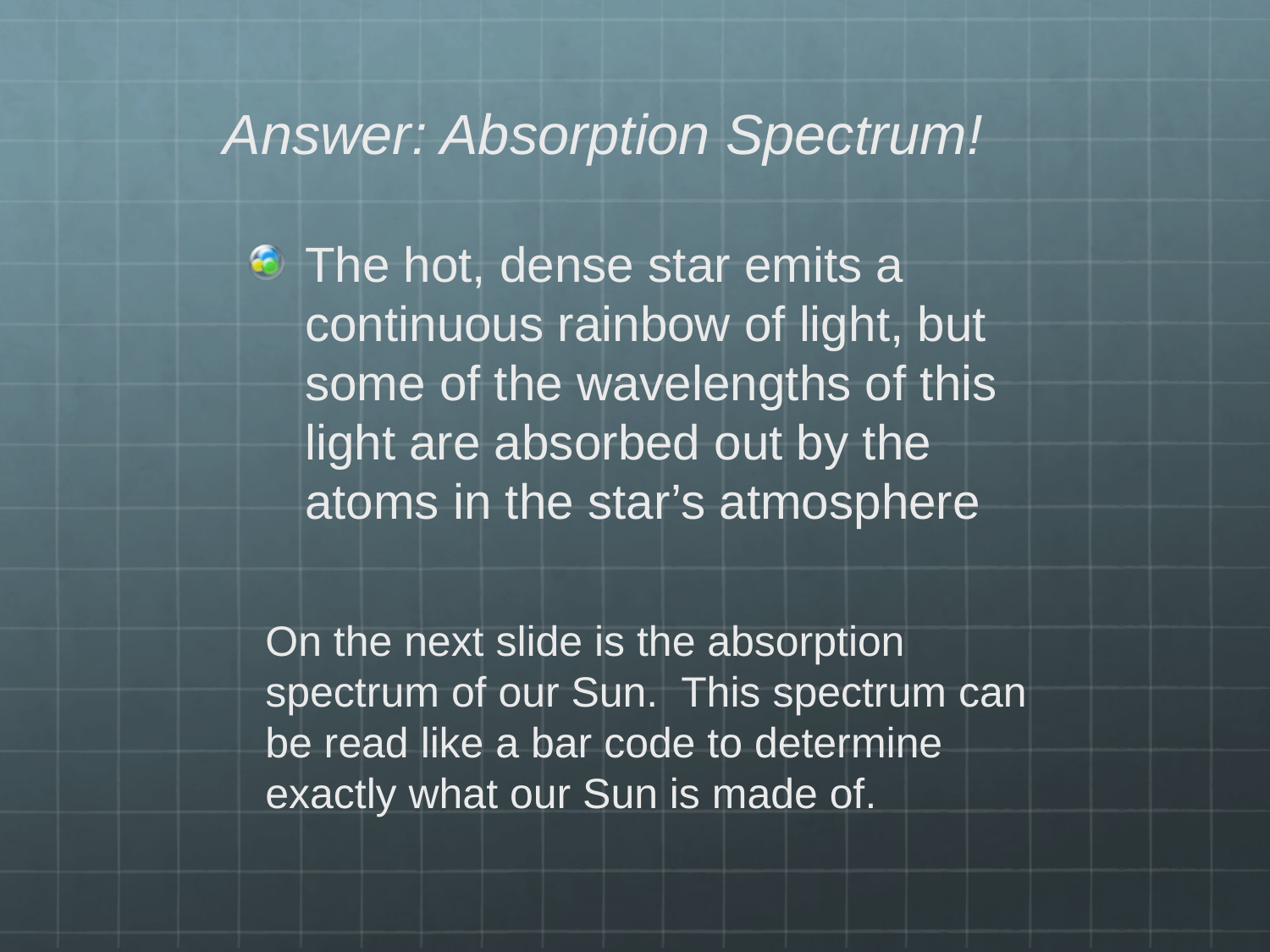

Answer: Absorption Spectrum!
The hot, dense star emits a continuous rainbow of light, but some of the wavelengths of this light are absorbed out by the atoms in the star’s atmosphere
On the next slide is the absorption spectrum of our Sun.  This spectrum can be read like a bar code to determine exactly what our Sun is made of.